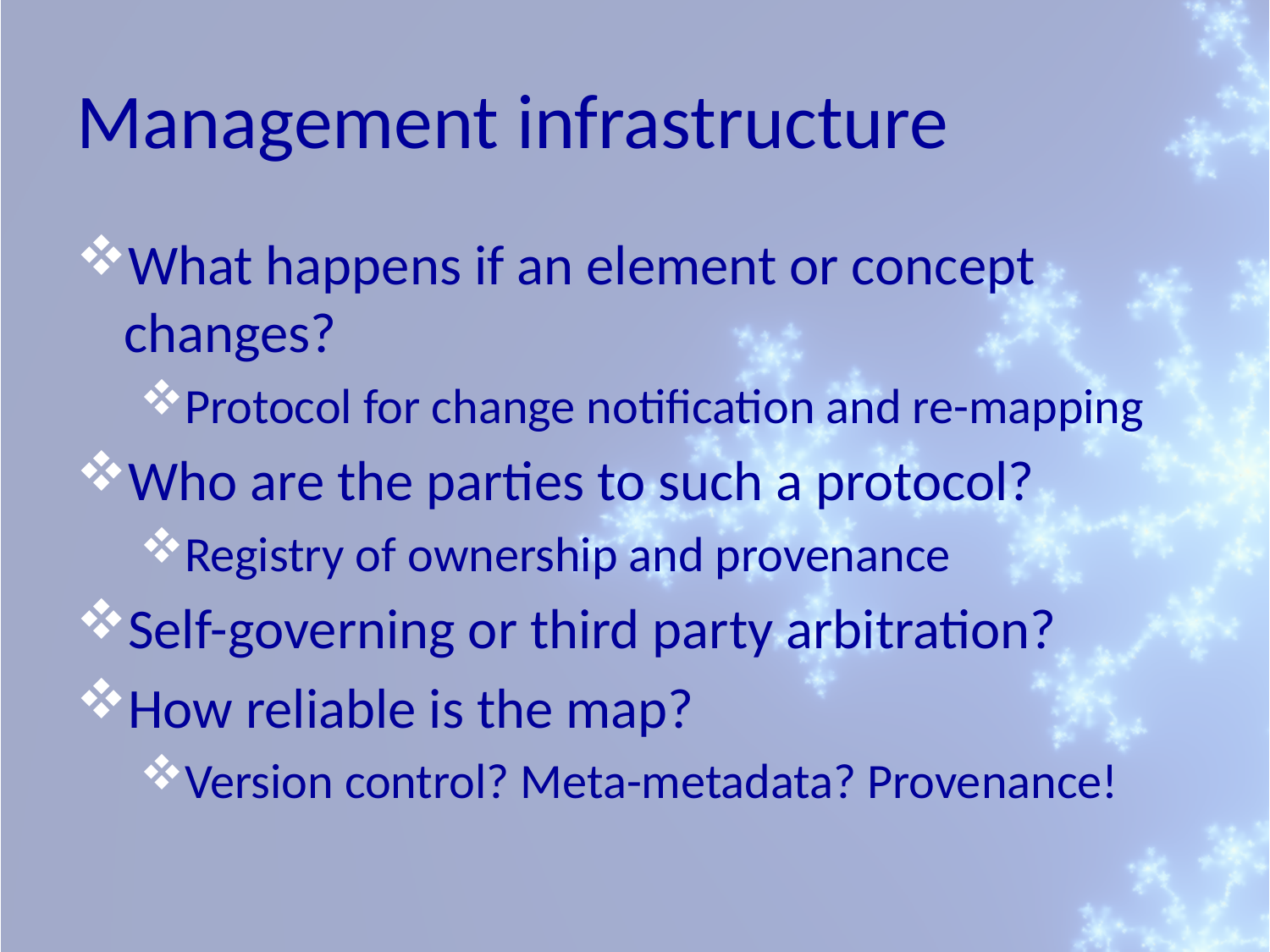

# Management infrastructure
What happens if an element or concept changes?
Protocol for change notification and re-mapping
Who are the parties to such a protocol?
Registry of ownership and provenance
Self-governing or third party arbitration?
How reliable is the map?
Version control? Meta-metadata? Provenance!